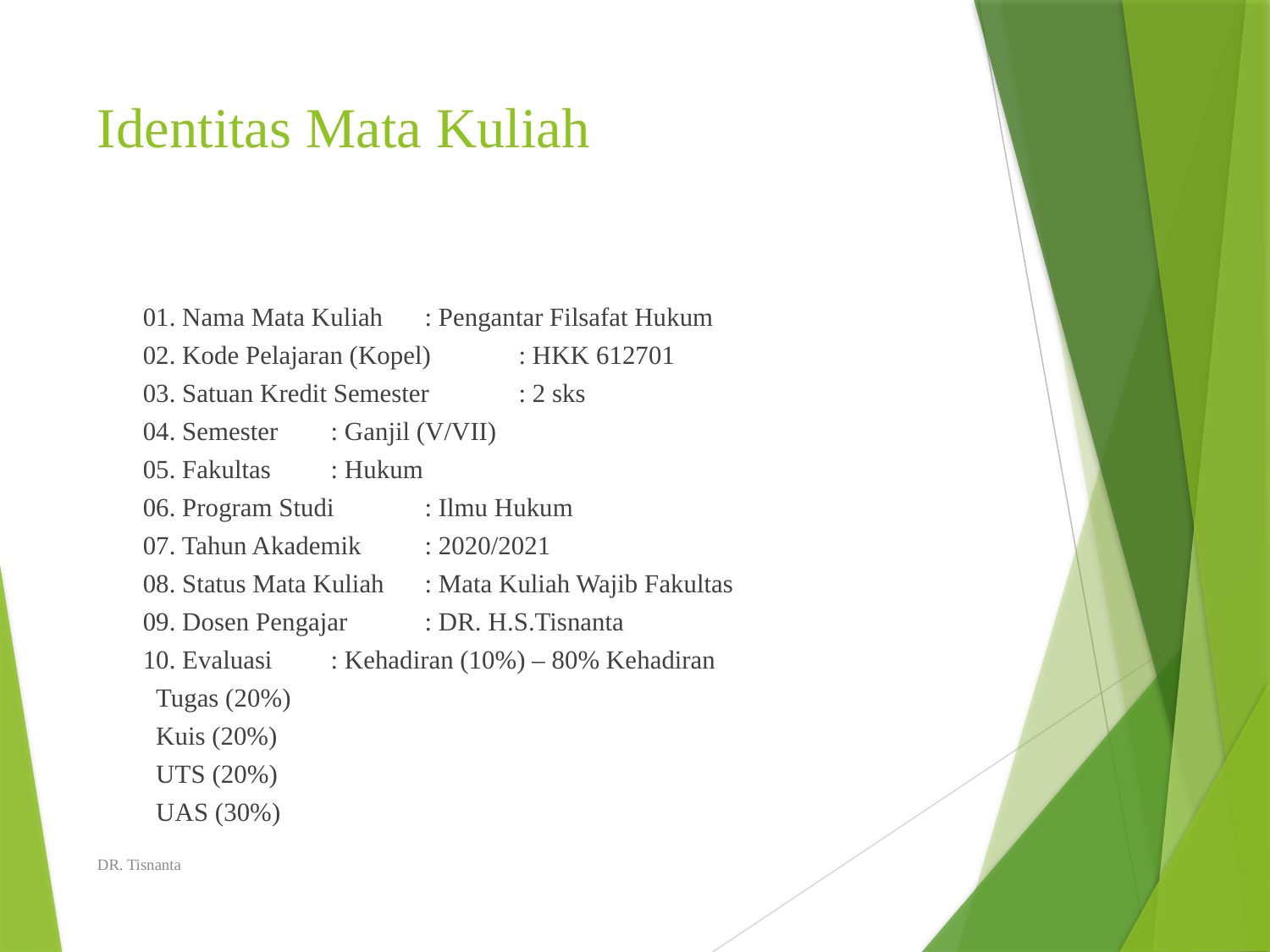

# Identitas Mata Kuliah
	01. Nama Mata Kuliah		: Pengantar Filsafat Hukum
	02. Kode Pelajaran (Kopel)		: HKK 612701
	03. Satuan Kredit Semester		: 2 sks
	04. Semester			: Ganjil (V/VII)
	05. Fakultas			: Hukum
	06. Program Studi			: Ilmu Hukum
	07. Tahun Akademik		: 2020/2021
	08. Status Mata Kuliah		: Mata Kuliah Wajib Fakultas
	09. Dosen Pengajar		: DR. H.S.Tisnanta
	10. Evaluasi			: Kehadiran (10%) – 80% Kehadiran
					  Tugas (20%)
					  Kuis (20%)
					  UTS (20%)
					  UAS (30%)

DR. Tisnanta